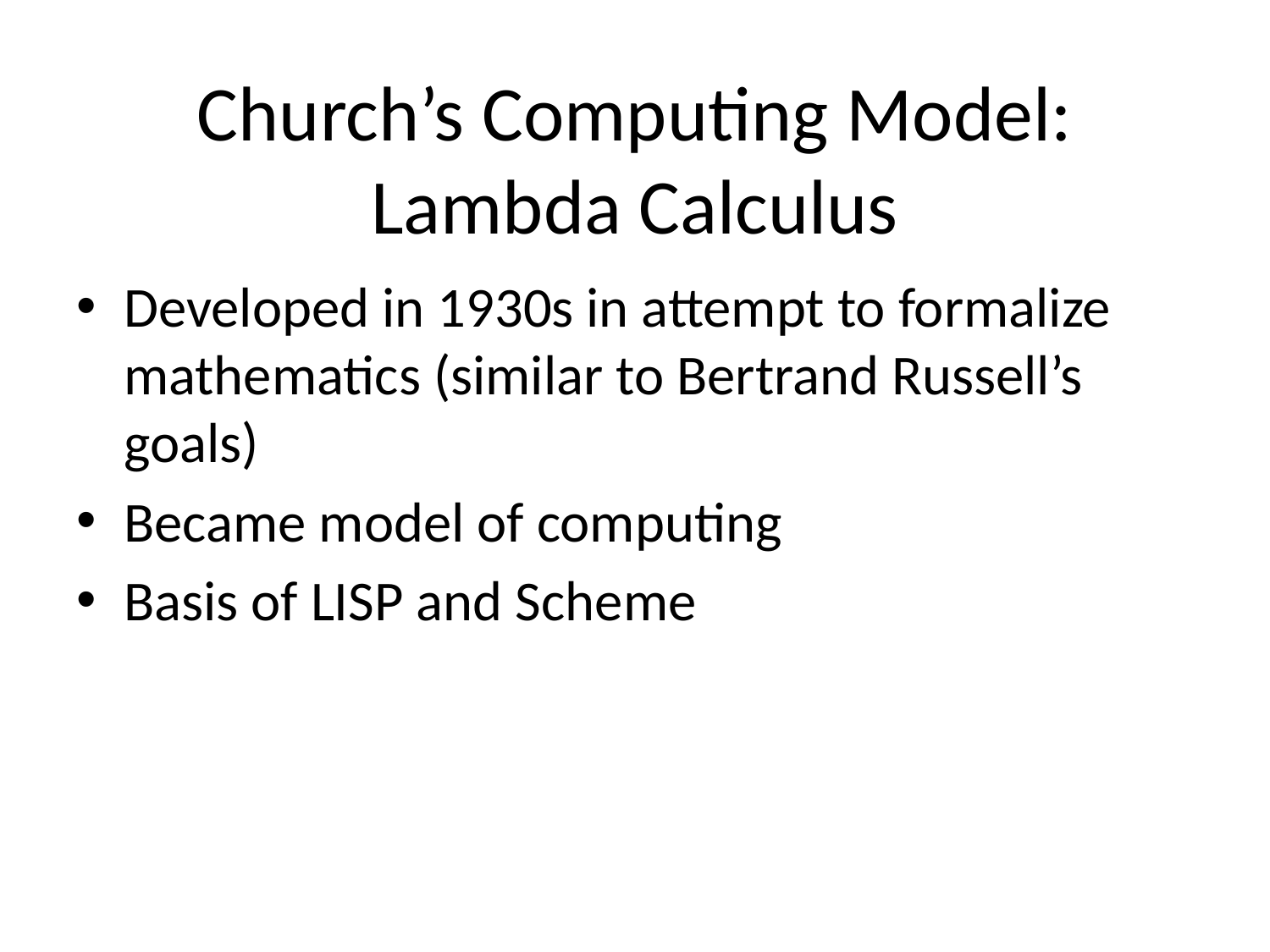

# Church’s Computing Model: Lambda Calculus
Developed in 1930s in attempt to formalize mathematics (similar to Bertrand Russell’s goals)
Became model of computing
Basis of LISP and Scheme